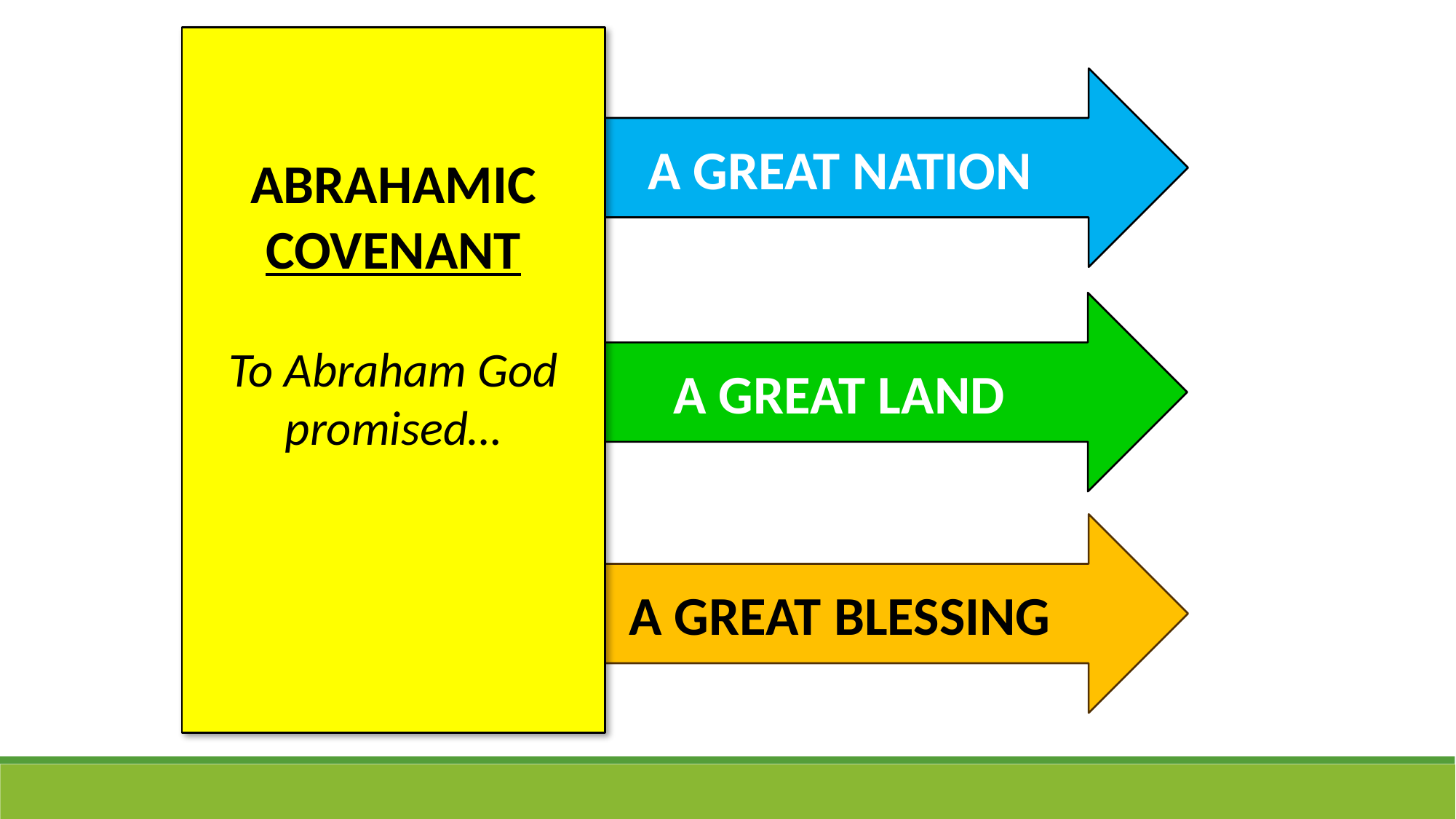

ABRAHAMIC COVENANT

To Abraham God promised…
A GREAT NATION
A GREAT LAND
A GREAT BLESSING